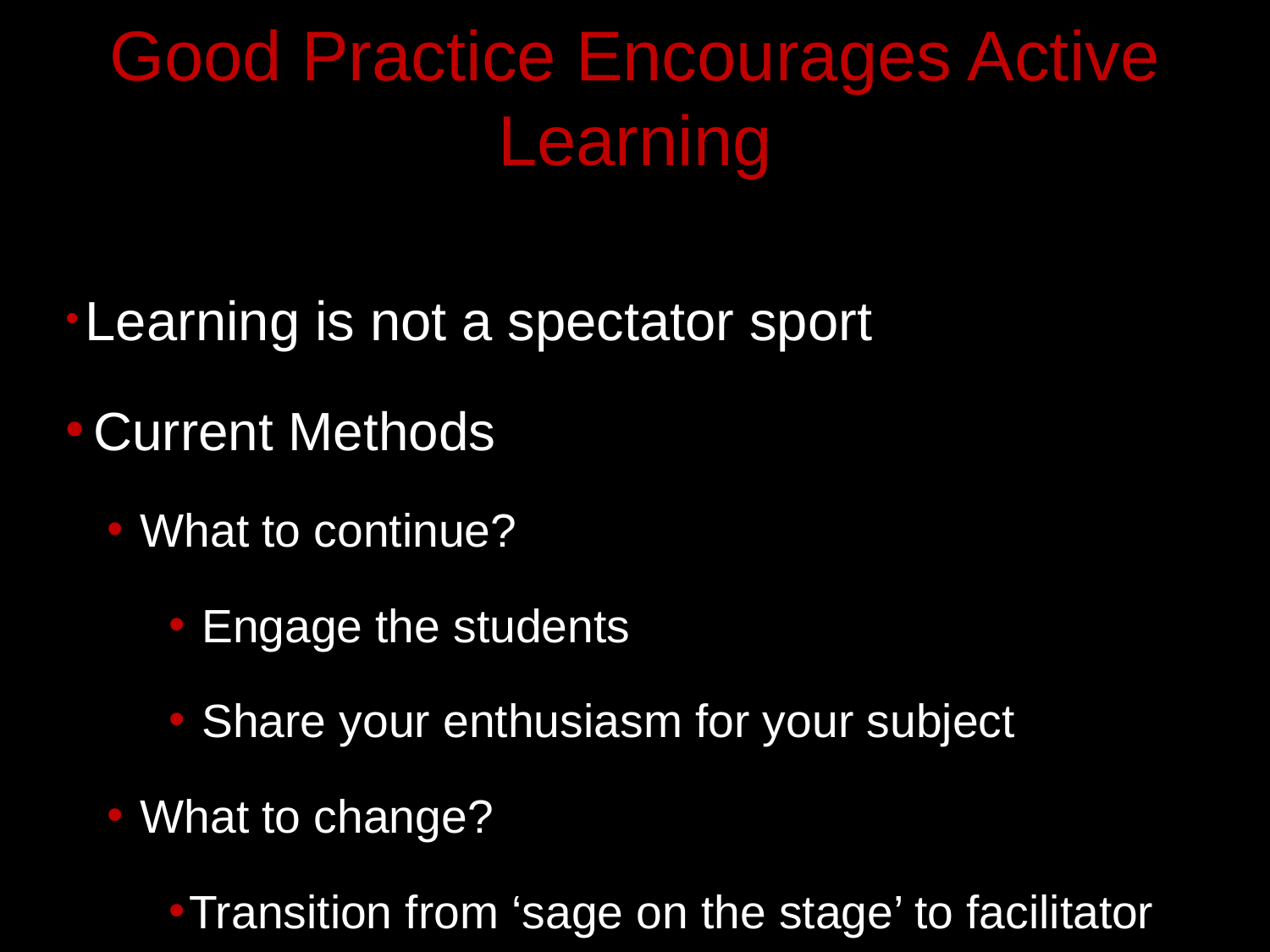

# Good Practice Encourages Active Learning
 Learning is not a spectator sport
 Current Methods
 What to continue?
 Engage the students
 Share your enthusiasm for your subject
 What to change?
Transition from ‘sage on the stage’ to facilitator